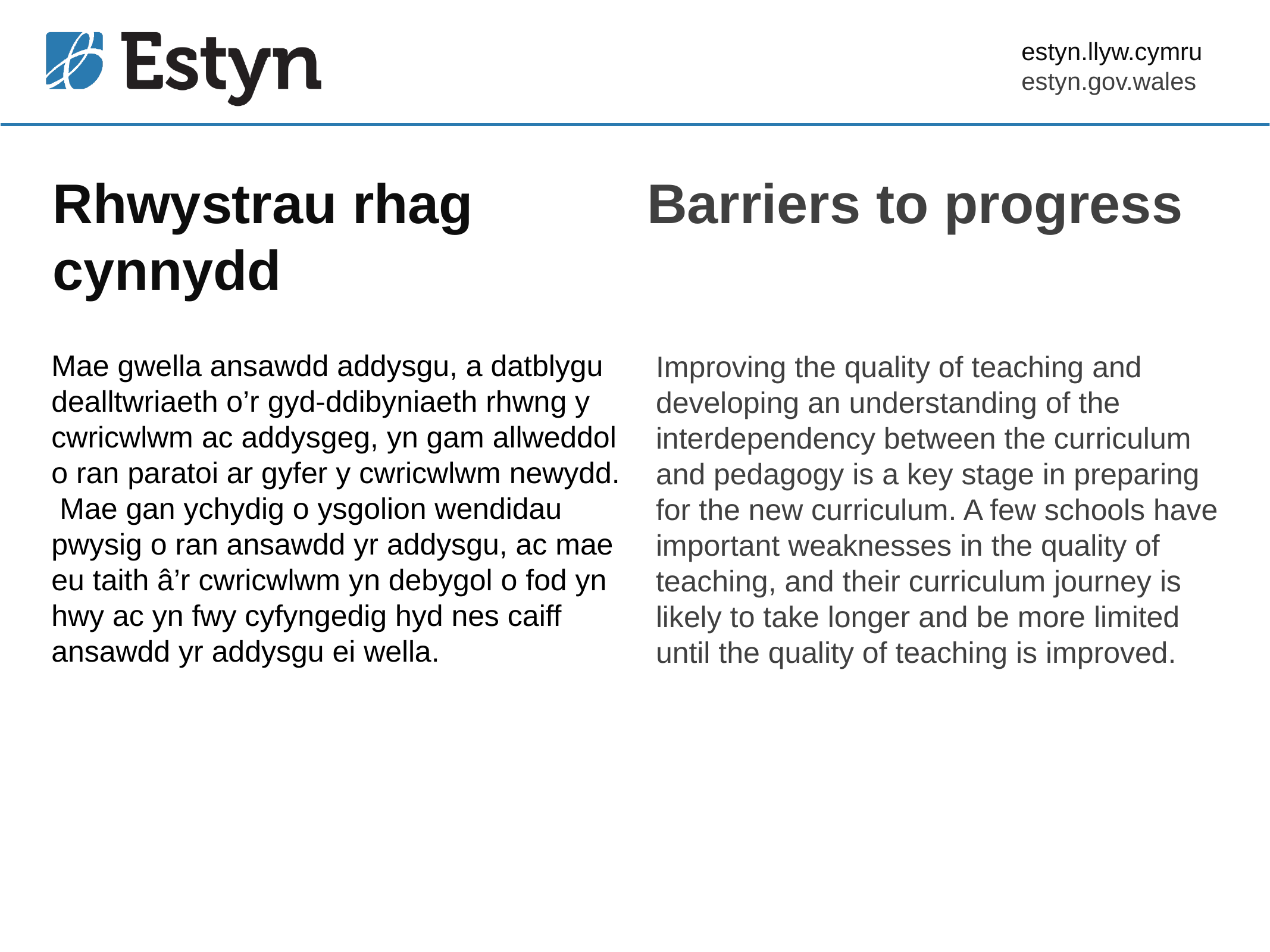

# Rhwystrau rhag cynnydd
Barriers to progress
Mae gwella ansawdd addysgu, a datblygu dealltwriaeth o’r gyd-ddibyniaeth rhwng y cwricwlwm ac addysgeg, yn gam allweddol o ran paratoi ar gyfer y cwricwlwm newydd.  Mae gan ychydig o ysgolion wendidau pwysig o ran ansawdd yr addysgu, ac mae eu taith â’r cwricwlwm yn debygol o fod yn hwy ac yn fwy cyfyngedig hyd nes caiff ansawdd yr addysgu ei wella.

Improving the quality of teaching and developing an understanding of the interdependency between the curriculum and pedagogy is a key stage in preparing for the new curriculum. A few schools have important weaknesses in the quality of teaching, and their curriculum journey is likely to take longer and be more limited until the quality of teaching is improved.